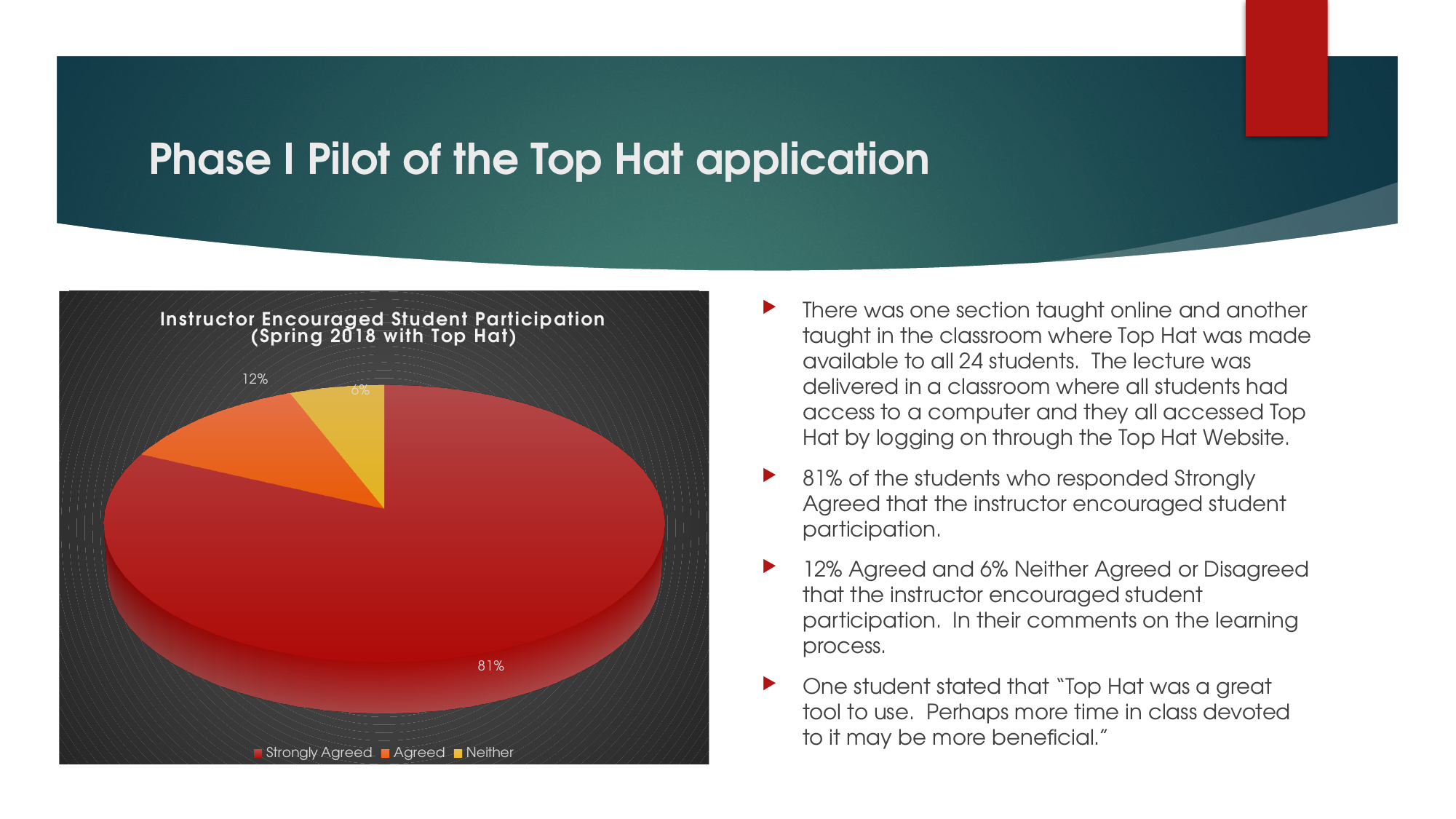

# Phase I Pilot of the Top Hat application

[unsupported chart]

There was one section taught online and another taught in the classroom where Top Hat was made available to all 24 students.  The lecture was delivered in a classroom where all students had access to a computer and they all accessed Top Hat by logging on through the Top Hat Website.
81% of the students who responded Strongly Agreed that the instructor encouraged student participation.
12% Agreed and 6% Neither Agreed or Disagreed that the instructor encouraged student participation.  In their comments on the learning process.
One student stated that “Top Hat was a great tool to use.  Perhaps more time in class devoted to it may be more beneficial.”